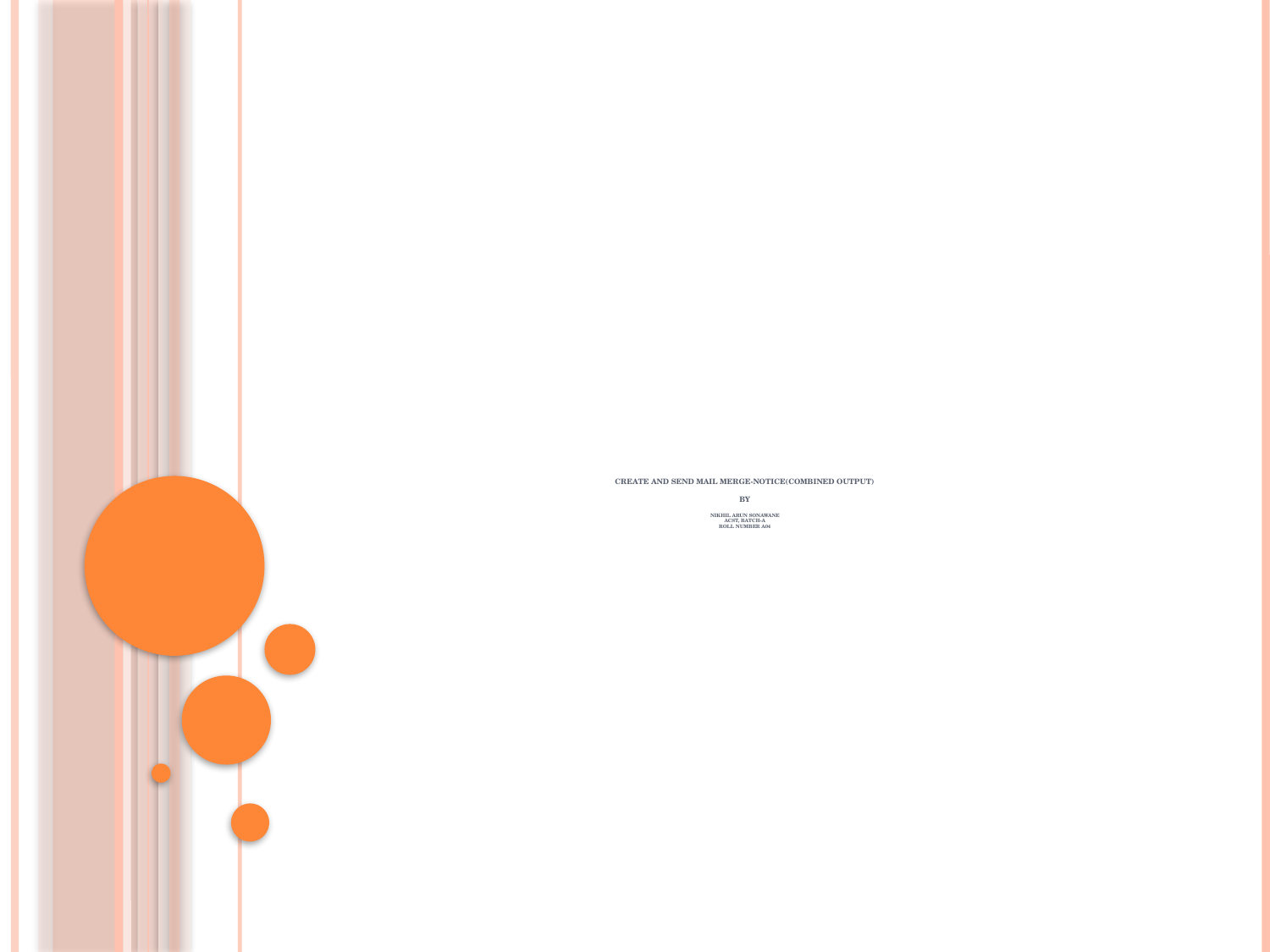

# Create And Send Mail Merge-notice(combined Output) by NIKHIL ARUN SONAWANE ACST, BATCH-A ROLL NUMBER A04